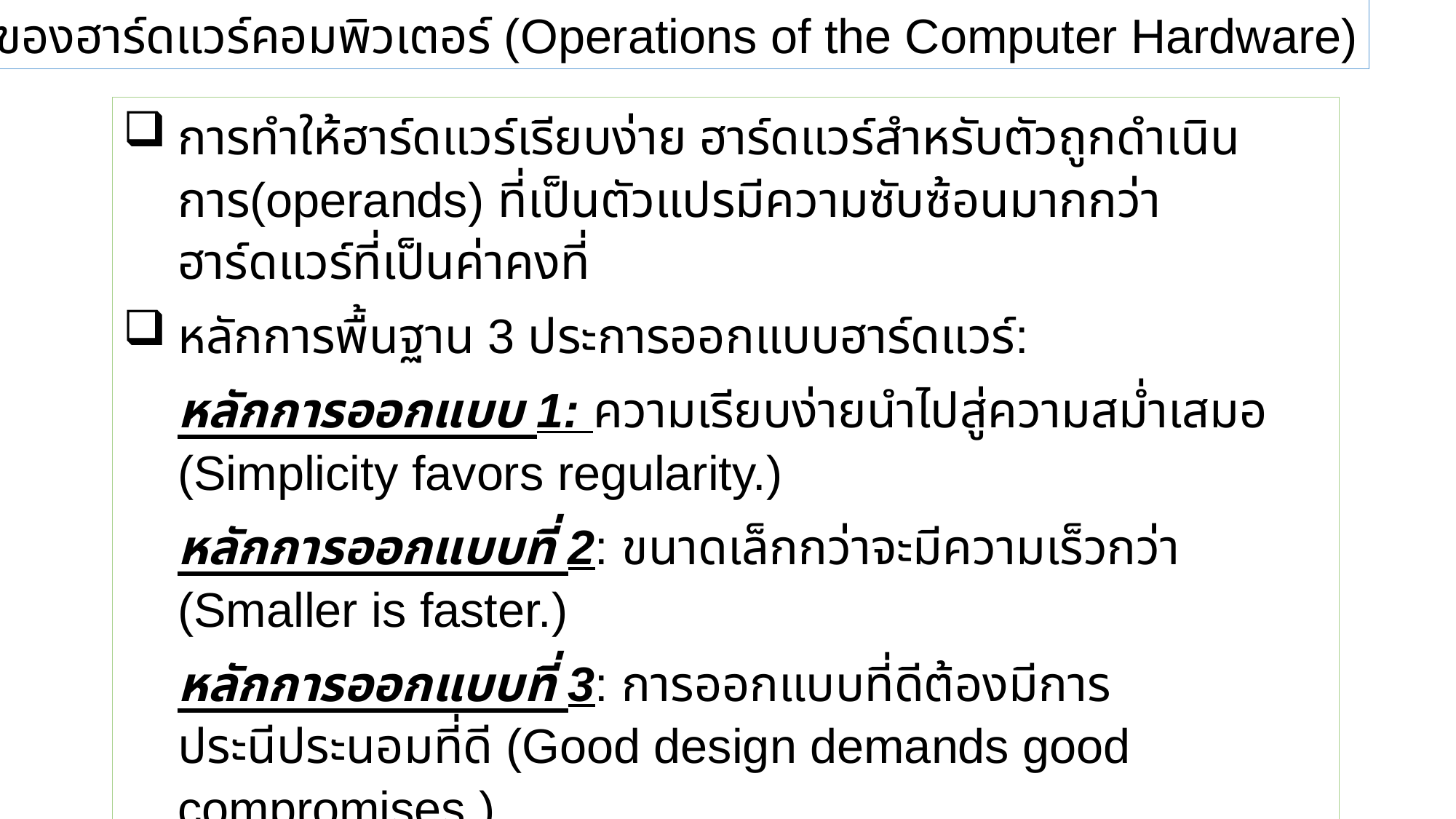

2.2 การทำงานของฮาร์ดแวร์คอมพิวเตอร์ (Operations of the Computer Hardware)
การทำให้ฮาร์ดแวร์เรียบง่าย ฮาร์ดแวร์สำหรับตัวถูกดำเนินการ(operands) ที่เป็นตัวแปรมีความซับซ้อนมากกว่าฮาร์ดแวร์ที่เป็นค่าคงที่
หลักการพื้นฐาน 3 ประการออกแบบฮาร์ดแวร์:
หลักการออกแบบ 1: ความเรียบง่ายนำไปสู่ความสม่ำเสมอ (Simplicity favors regularity.)
หลักการออกแบบที่ 2: ขนาดเล็กกว่าจะมีความเร็วกว่า (Smaller is faster.)
หลักการออกแบบที่ 3: การออกแบบที่ดีต้องมีการประนีประนอมที่ดี (Good design demands good compromises.)